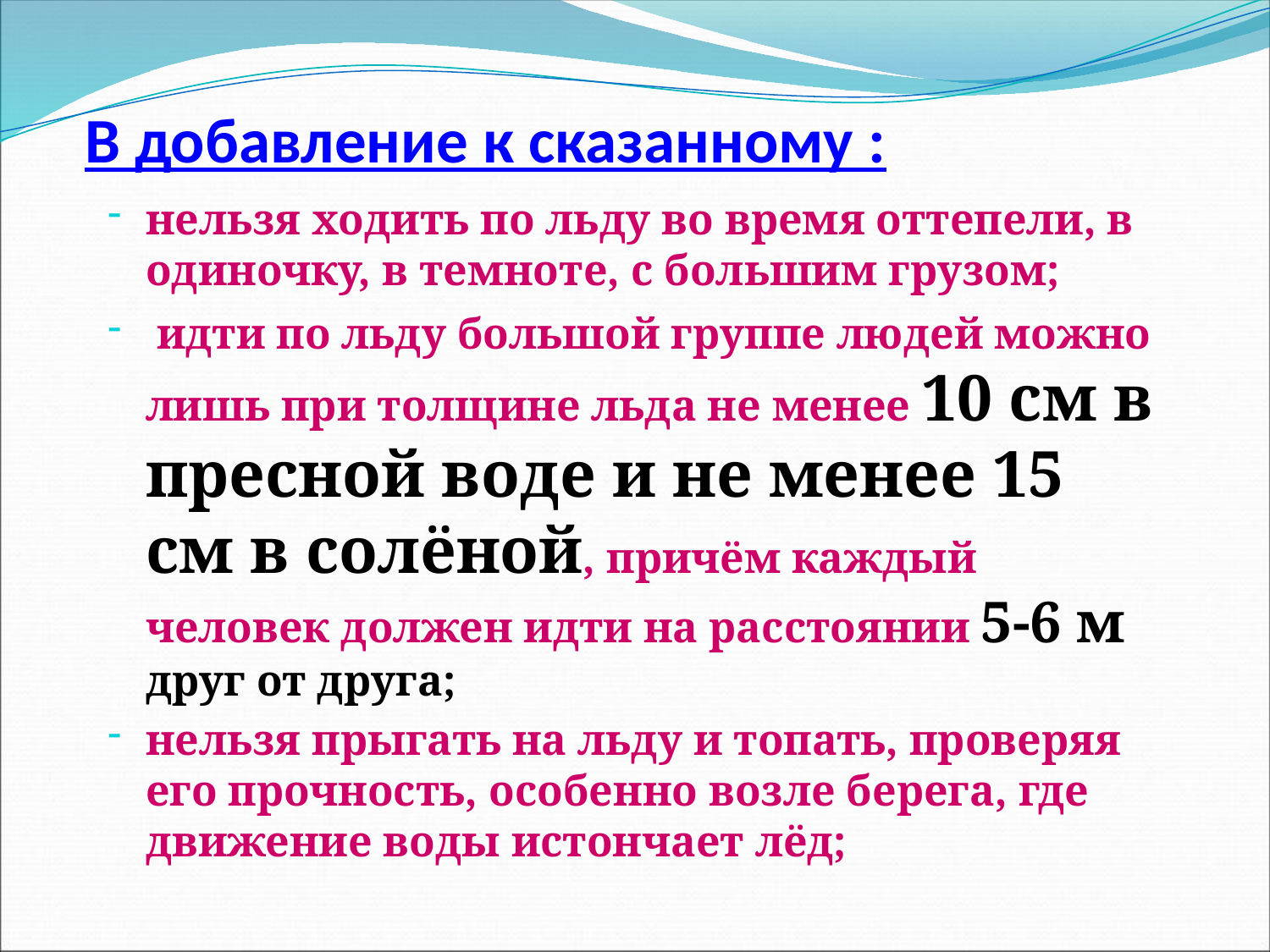

# В добавление к сказанному :
нельзя ходить по льду во время оттепели, в одиночку, в темноте, с большим грузом;
 идти по льду большой группе людей можно лишь при толщине льда не менее 10 см в пресной воде и не менее 15 см в солёной, причём каждый человек должен идти на расстоянии 5-6 м друг от друга;
нельзя прыгать на льду и топать, проверяя его прочность, особенно возле берега, где движение воды истончает лёд;